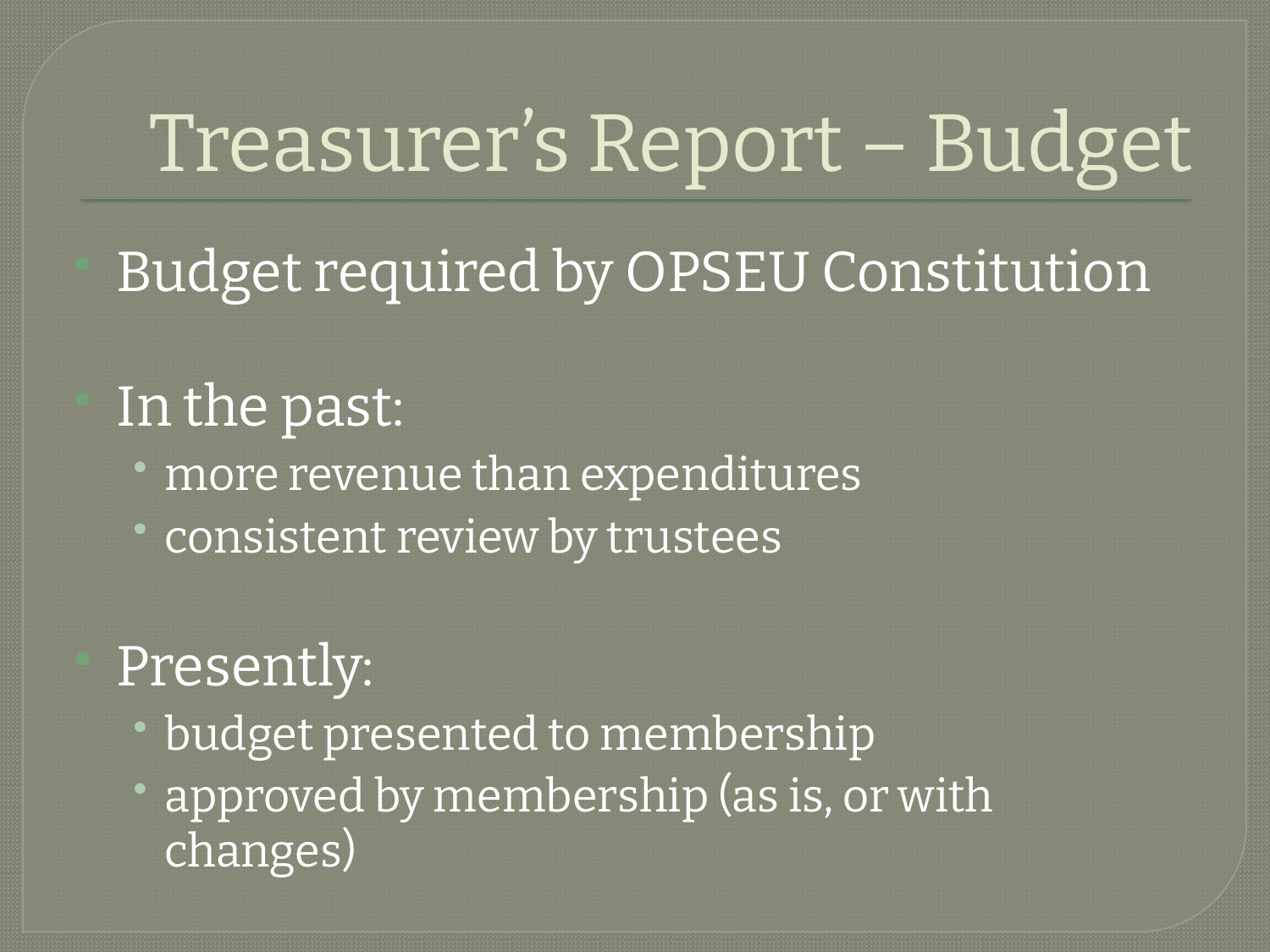

# Treasurer’s Report – Budget
Budget required by OPSEU Constitution

In the past:
more revenue than expenditures
consistent review by trustees

Presently:
budget presented to membership
approved by membership (as is, or with changes)